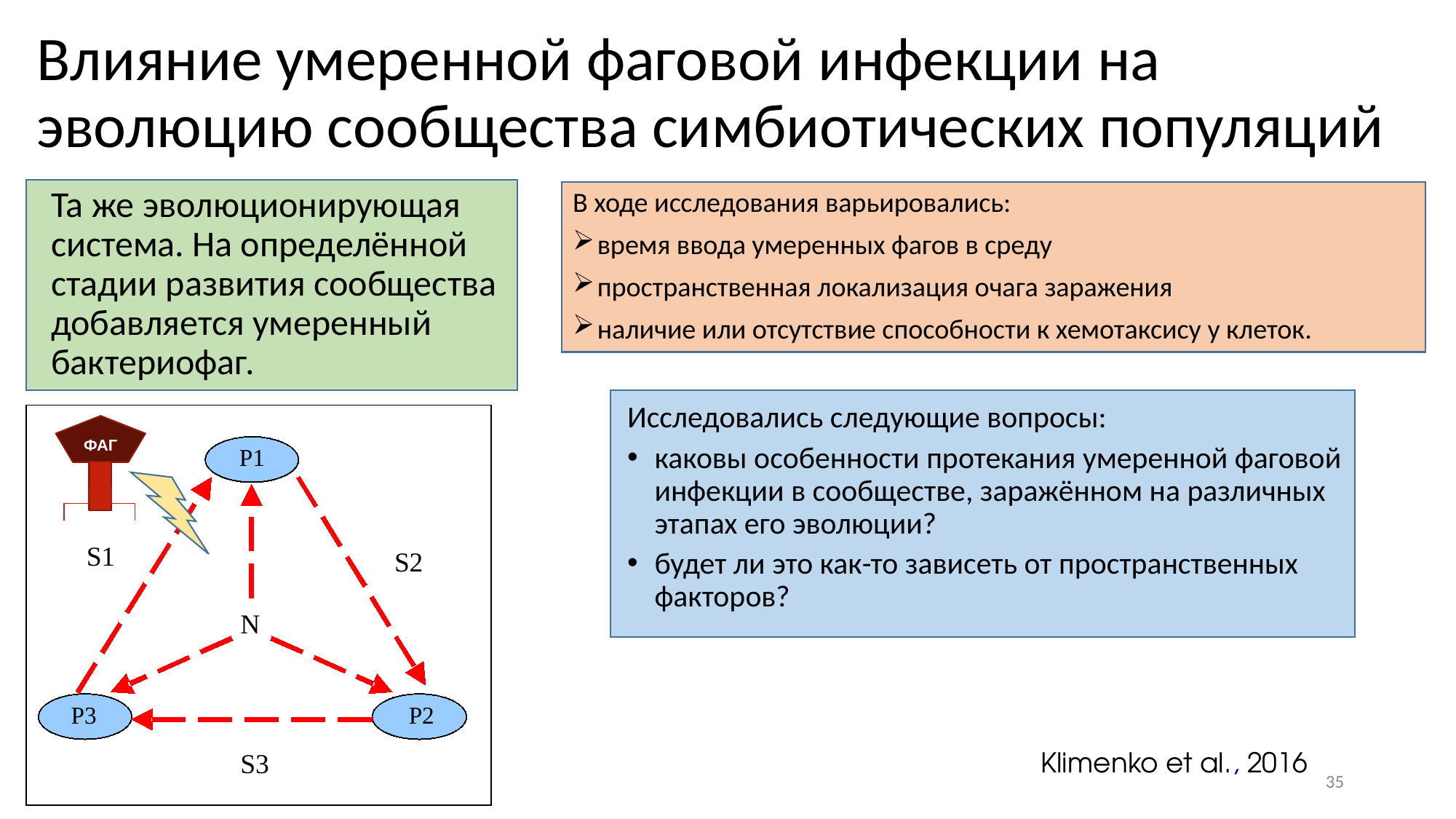

# Влияние умеренной фаговой инфекции на эволюцию сообщества симбиотических популяций

Та же эволюционирующая система. На определённой стадии развития сообщества добавляется умеренный бактериофаг.

В ходе исследования варьировались:
время ввода умеренных фагов в среду
пространственная локализация очага заражения
наличие или отсутствие способности к хемотаксису у клеток.

Исследовались следующие вопросы:
каковы особенности протекания умеренной фаговой инфекции в сообществе, заражённом на различных этапах его эволюции?
будет ли это как-то зависеть от пространственных факторов?

P1

S1
S2
N

S3
ФАГ

P2
P3
Klimenko et al., 2016
35